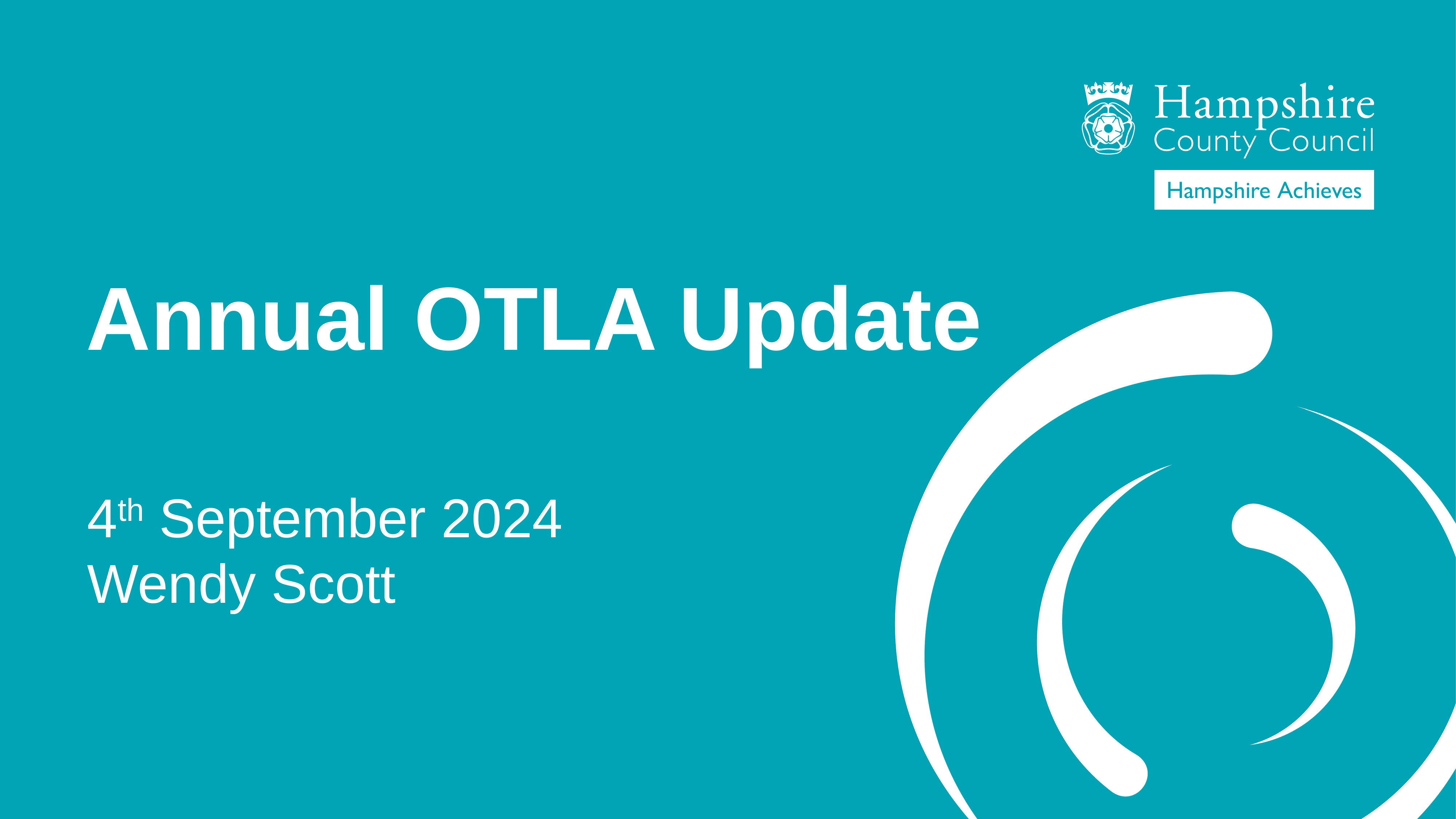

Annual OTLA Update
4th September 2024
Wendy Scott